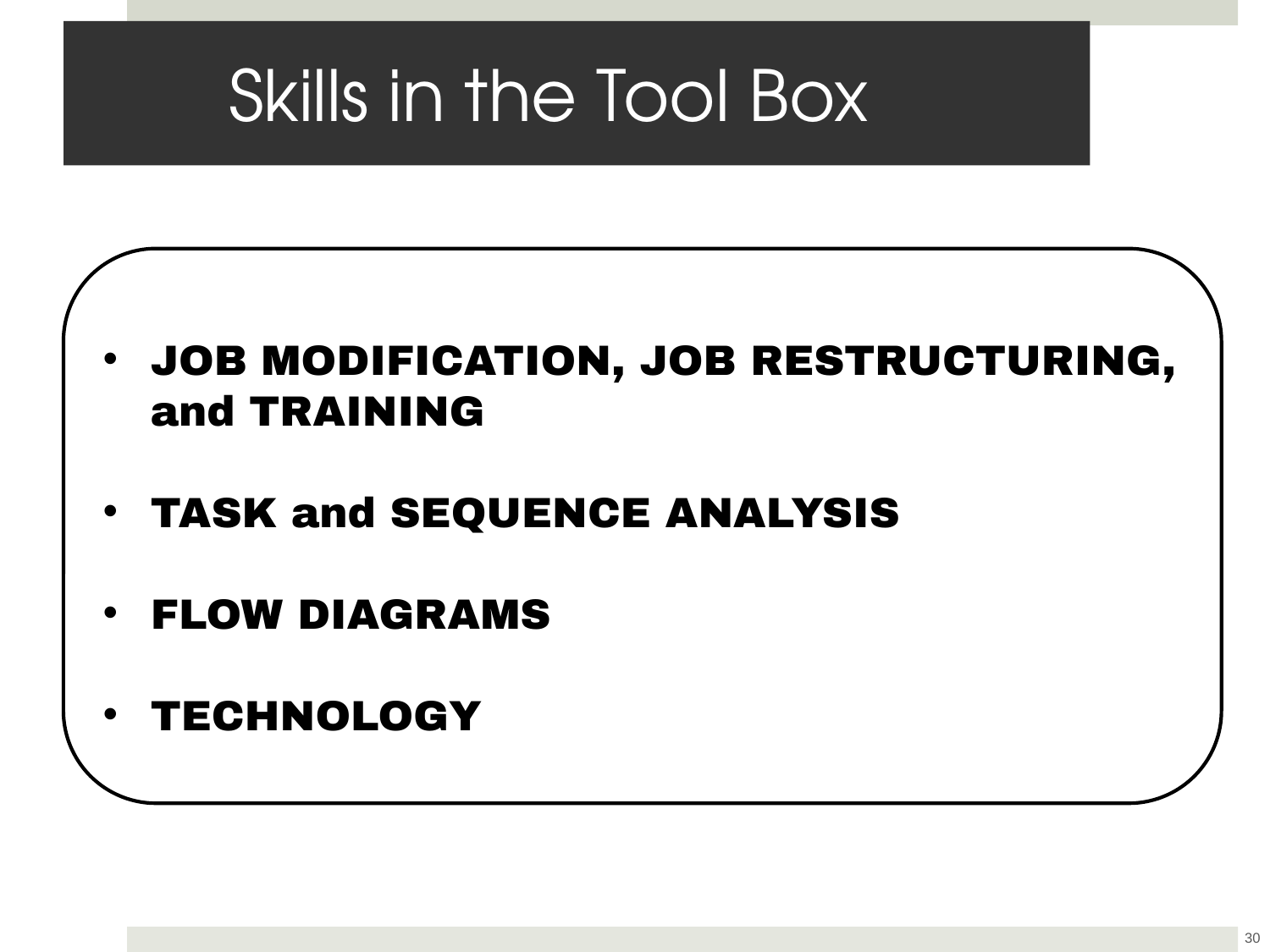

# Skills in the Tool Box

JOB MODIFICATION, JOB RESTRUCTURING, and TRAINING

TASK and SEQUENCE ANALYSIS

FLOW DIAGRAMS

TECHNOLOGY

30